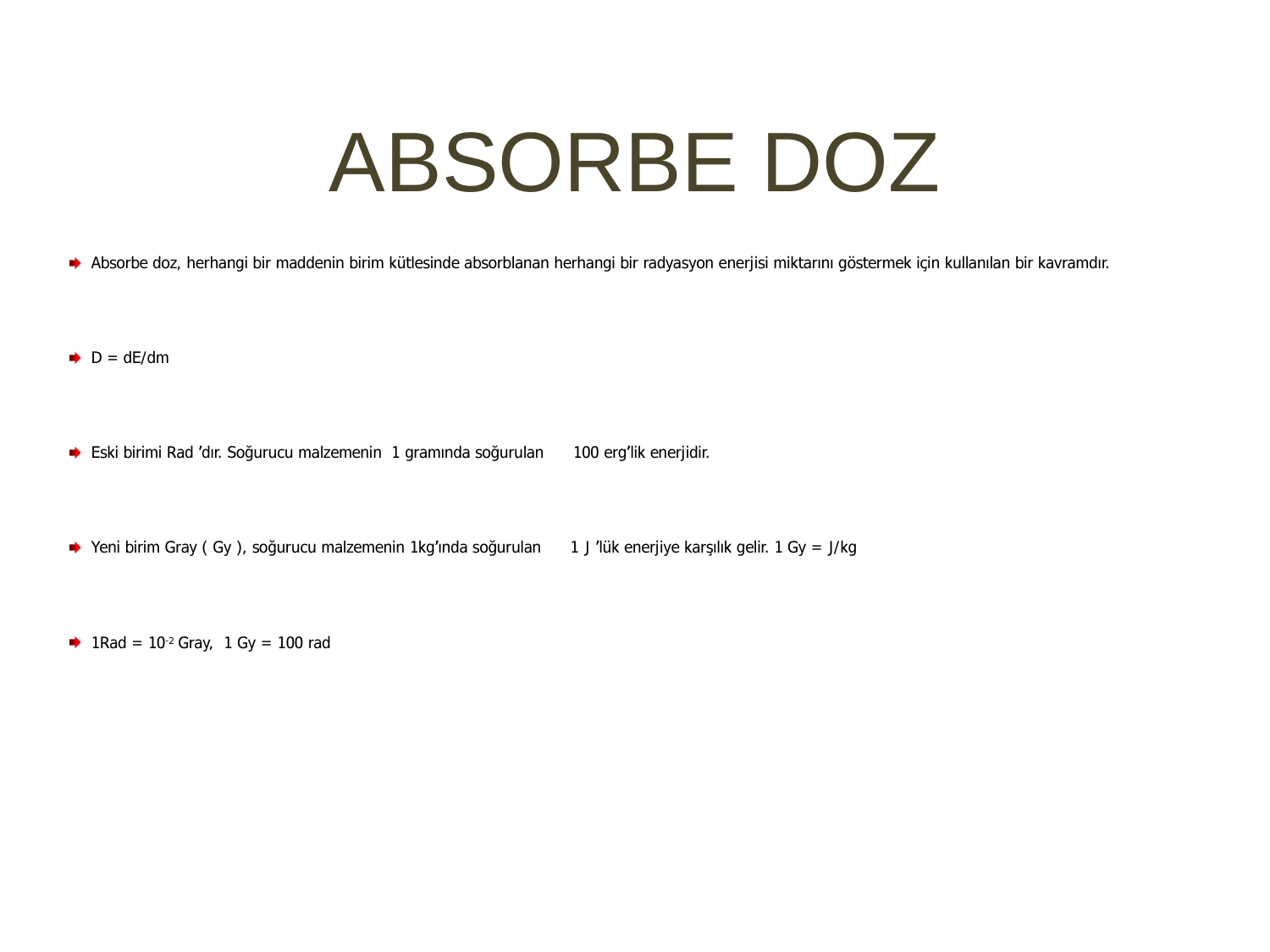

# ABSORBE DOZ
Absorbe doz, herhangi bir maddenin birim kütlesinde absorblanan herhangi bir radyasyon enerjisi miktarını göstermek için kullanılan bir kavramdır.

D = dE/dm

Eski birimi Rad ’dır. Soğurucu malzemenin  1 gramında soğurulan      100 erg’lik enerjidir.

Yeni birim Gray ( Gy ), soğurucu malzemenin 1kg’ında soğurulan      1 J ’lük enerjiye karşılık gelir. 1 Gy = J/kg

1Rad = 10-2 Gray,  1 Gy = 100 rad